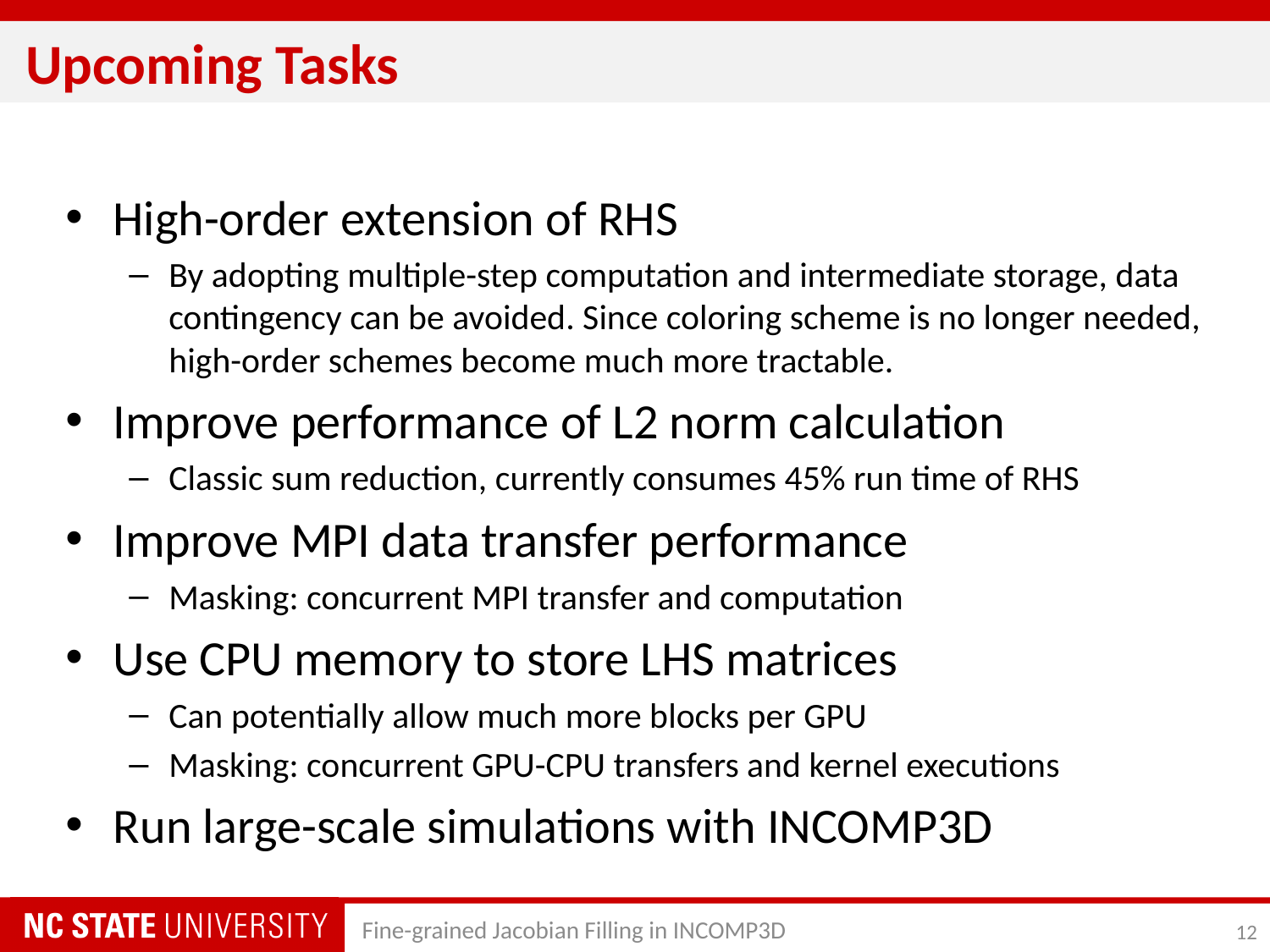

# Upcoming Tasks
High-order extension of RHS
By adopting multiple-step computation and intermediate storage, data contingency can be avoided. Since coloring scheme is no longer needed, high-order schemes become much more tractable.
Improve performance of L2 norm calculation
Classic sum reduction, currently consumes 45% run time of RHS
Improve MPI data transfer performance
Masking: concurrent MPI transfer and computation
Use CPU memory to store LHS matrices
Can potentially allow much more blocks per GPU
Masking: concurrent GPU-CPU transfers and kernel executions
Run large-scale simulations with INCOMP3D

Fine-grained Jacobian Filling in INCOMP3D
12